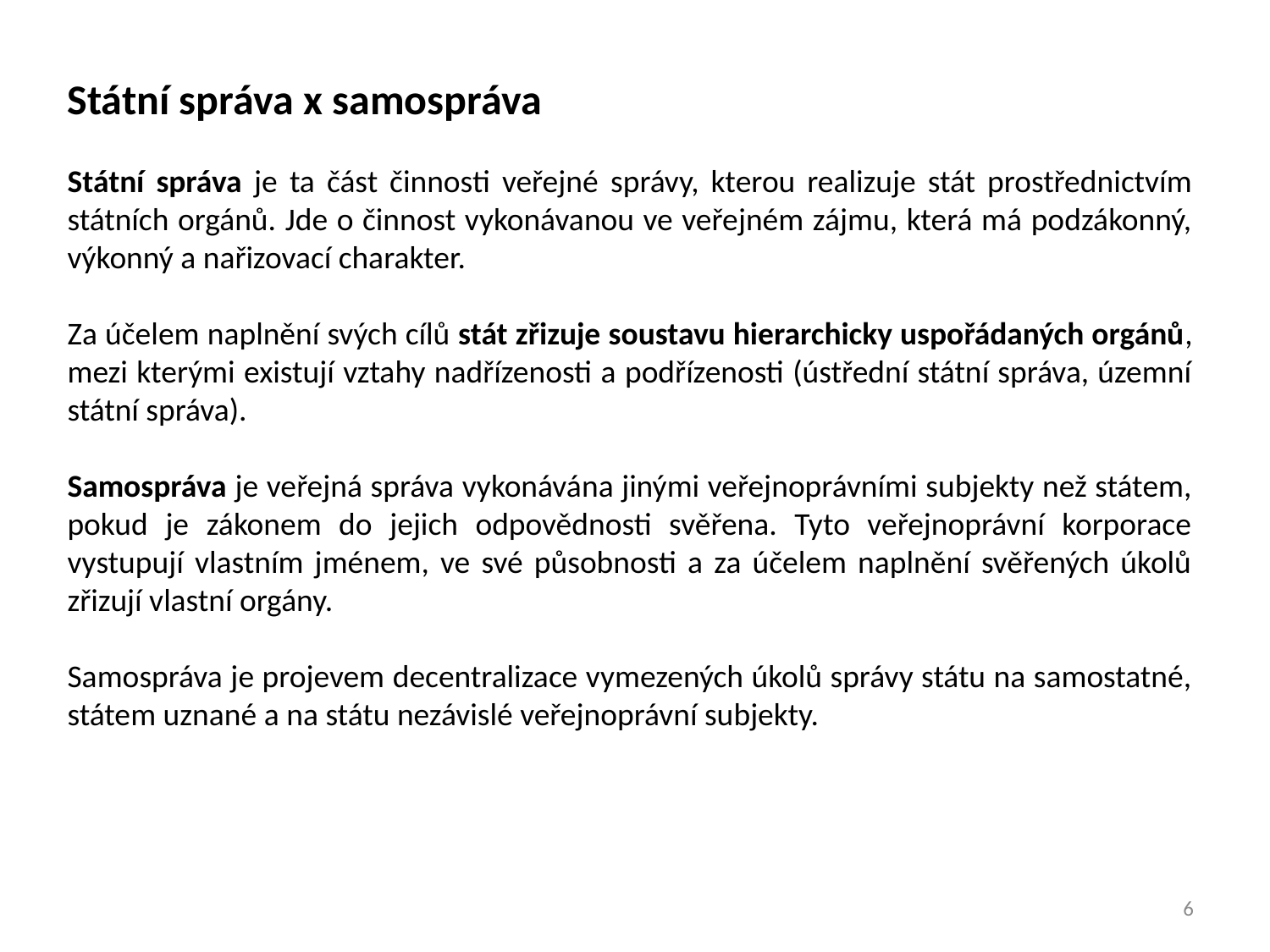

Státní správa x samospráva

Státní správa je ta část činnosti veřejné správy, kterou realizuje stát prostřednictvím státních orgánů. Jde o činnost vykonávanou ve veřejném zájmu, která má podzákonný, výkonný a nařizovací charakter.

Za účelem naplnění svých cílů stát zřizuje soustavu hierarchicky uspořádaných orgánů, mezi kterými existují vztahy nadřízenosti a podřízenosti (ústřední státní správa, územní státní správa).

Samospráva je veřejná správa vykonávána jinými veřejnoprávními subjekty než státem, pokud je zákonem do jejich odpovědnosti svěřena. Tyto veřejnoprávní korporace vystupují vlastním jménem, ve své působnosti a za účelem naplnění svěřených úkolů zřizují vlastní orgány.

Samospráva je projevem decentralizace vymezených úkolů správy státu na samostatné, státem uznané a na státu nezávislé veřejnoprávní subjekty.

6